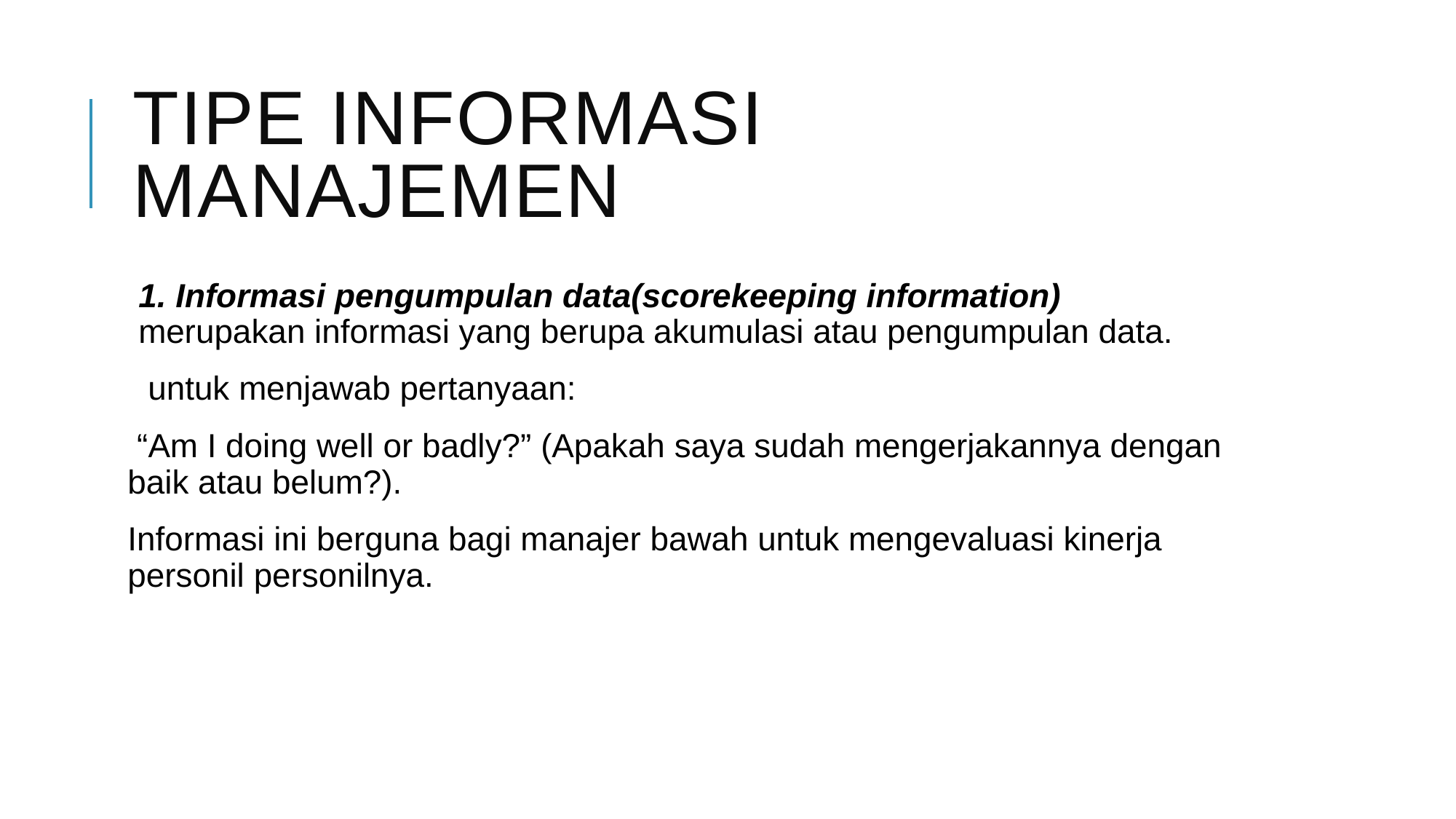

# Tipe Informasi Manajemen
1. Informasi pengumpulan data(scorekeeping information)
merupakan informasi yang berupa akumulasi atau pengumpulan data.
 untuk menjawab pertanyaan:
 “Am I doing well or badly?” (Apakah saya sudah mengerjakannya dengan baik atau belum?).
Informasi ini berguna bagi manajer bawah untuk mengevaluasi kinerja personil personilnya.